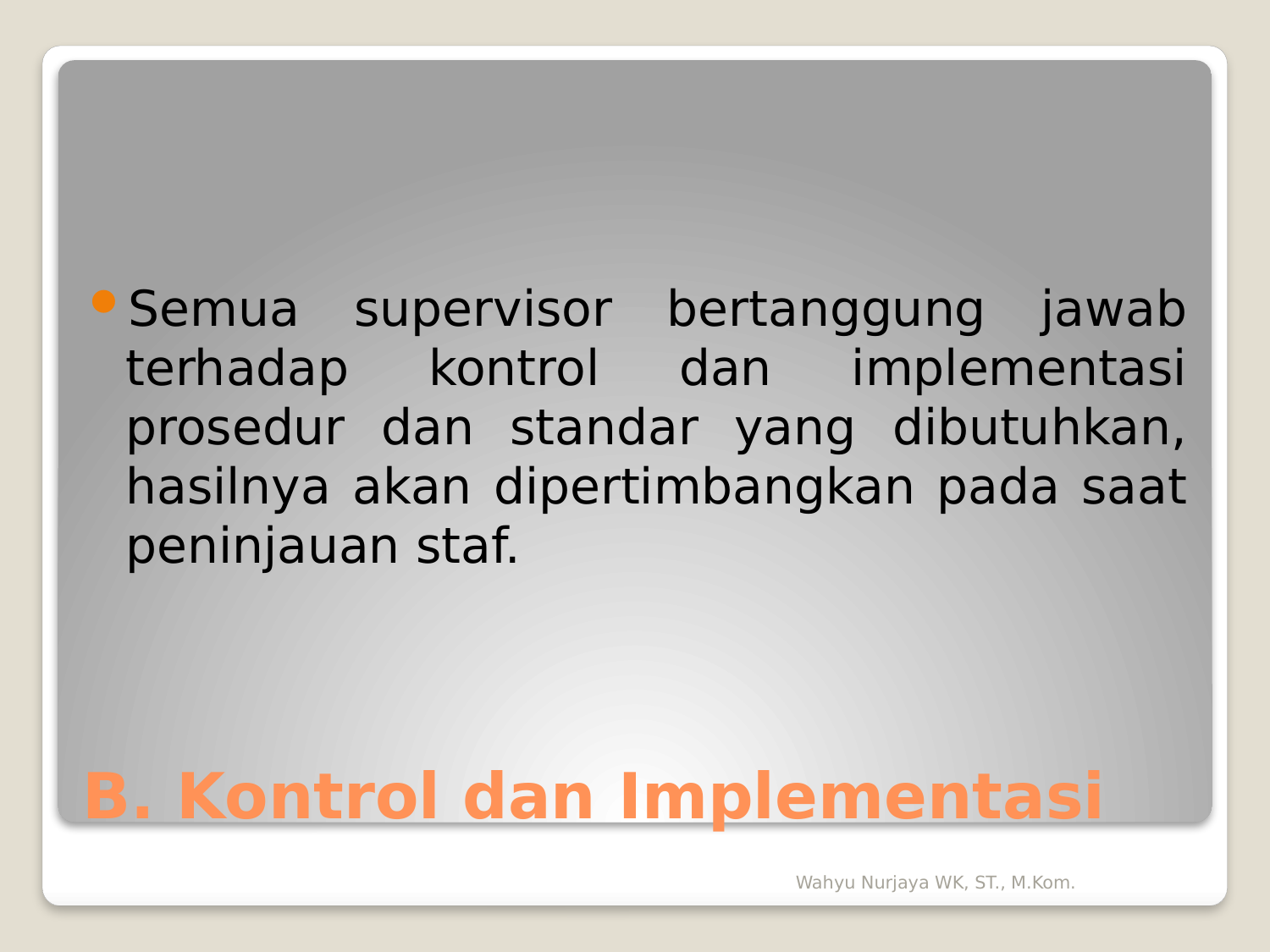

Semua supervisor bertanggung jawab terhadap kontrol dan implementasi prosedur dan standar yang dibutuhkan, hasilnya akan dipertimbangkan pada saat peninjauan staf.

# B. Kontrol dan Implementasi
Wahyu Nurjaya WK, ST., M.Kom.